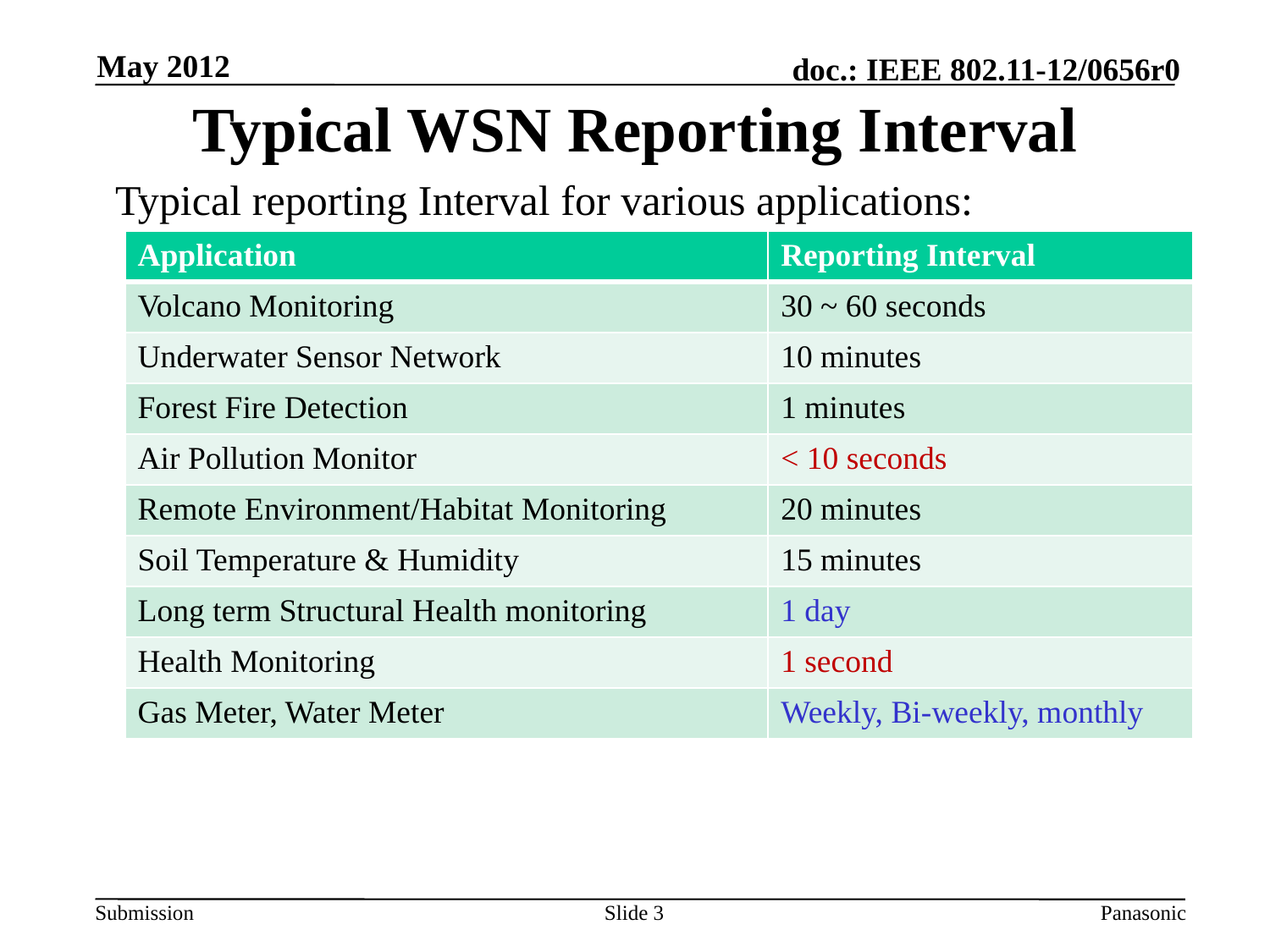

May 2012
Typical WSN Reporting Interval
Typical reporting Interval for various applications:
| Application | Reporting Interval |
| --- | --- |
| Volcano Monitoring | 30 ~ 60 seconds |
| Underwater Sensor Network | 10 minutes |
| Forest Fire Detection | 1 minutes |
| Air Pollution Monitor | < 10 seconds |
| Remote Environment/Habitat Monitoring | 20 minutes |
| Soil Temperature & Humidity | 15 minutes |
| Long term Structural Health monitoring | 1 day |
| Health Monitoring | 1 second |
| Gas Meter, Water Meter | Weekly, Bi-weekly, monthly |
Slide 3
Panasonic